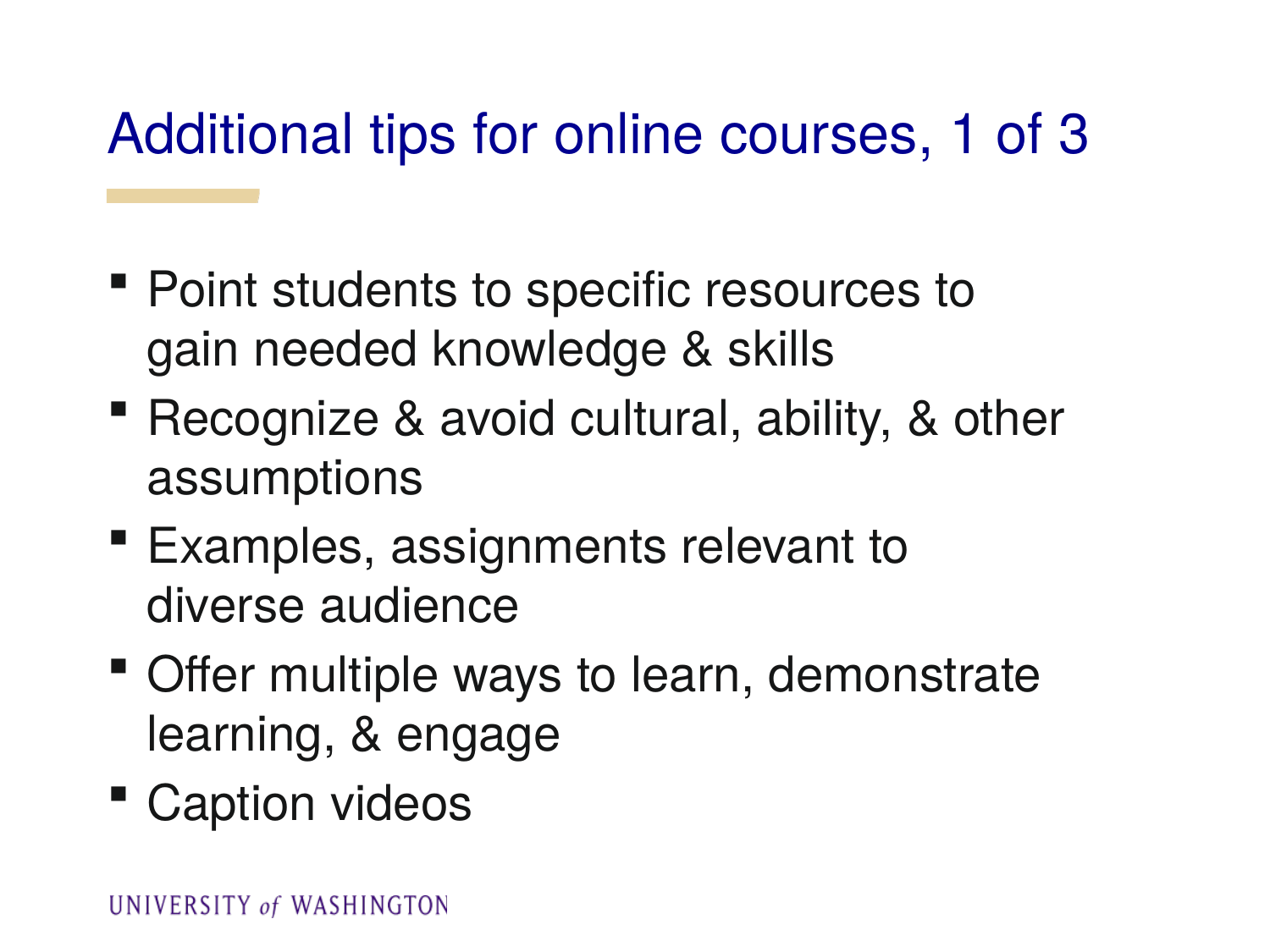

# Additional tips for online courses, 1 of 3
Point students to specific resources to gain needed knowledge & skills
Recognize & avoid cultural, ability, & other assumptions
Examples, assignments relevant to diverse audience
Offer multiple ways to learn, demonstrate learning, & engage
Caption videos